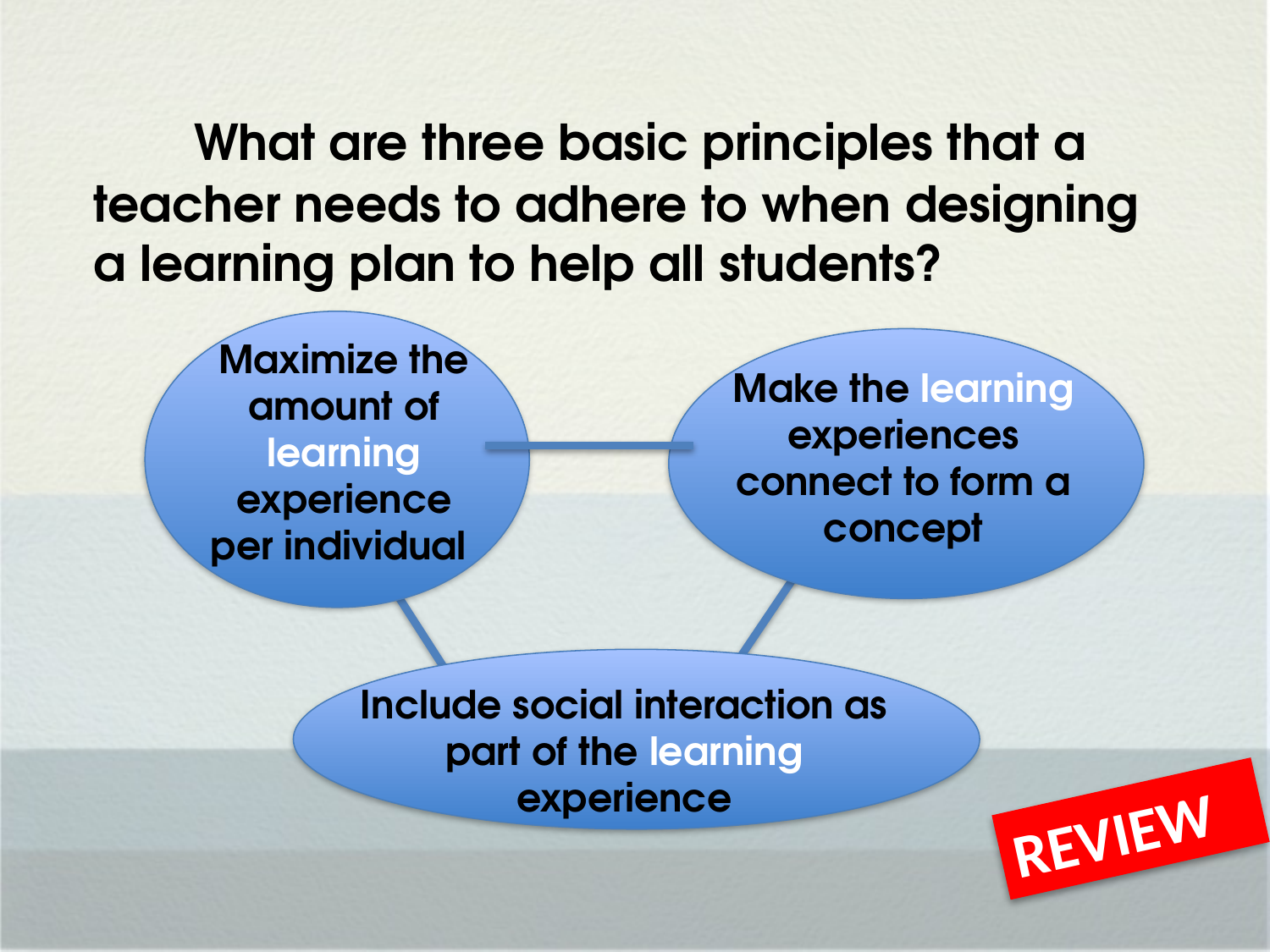

What are three basic principles that a teacher needs to adhere to when designing a learning plan to help all students?

Maximize the amount of learning experience per individual

Make the learning experiences connect to form a concept

Include social interaction as part of the learning experience
REVIEW